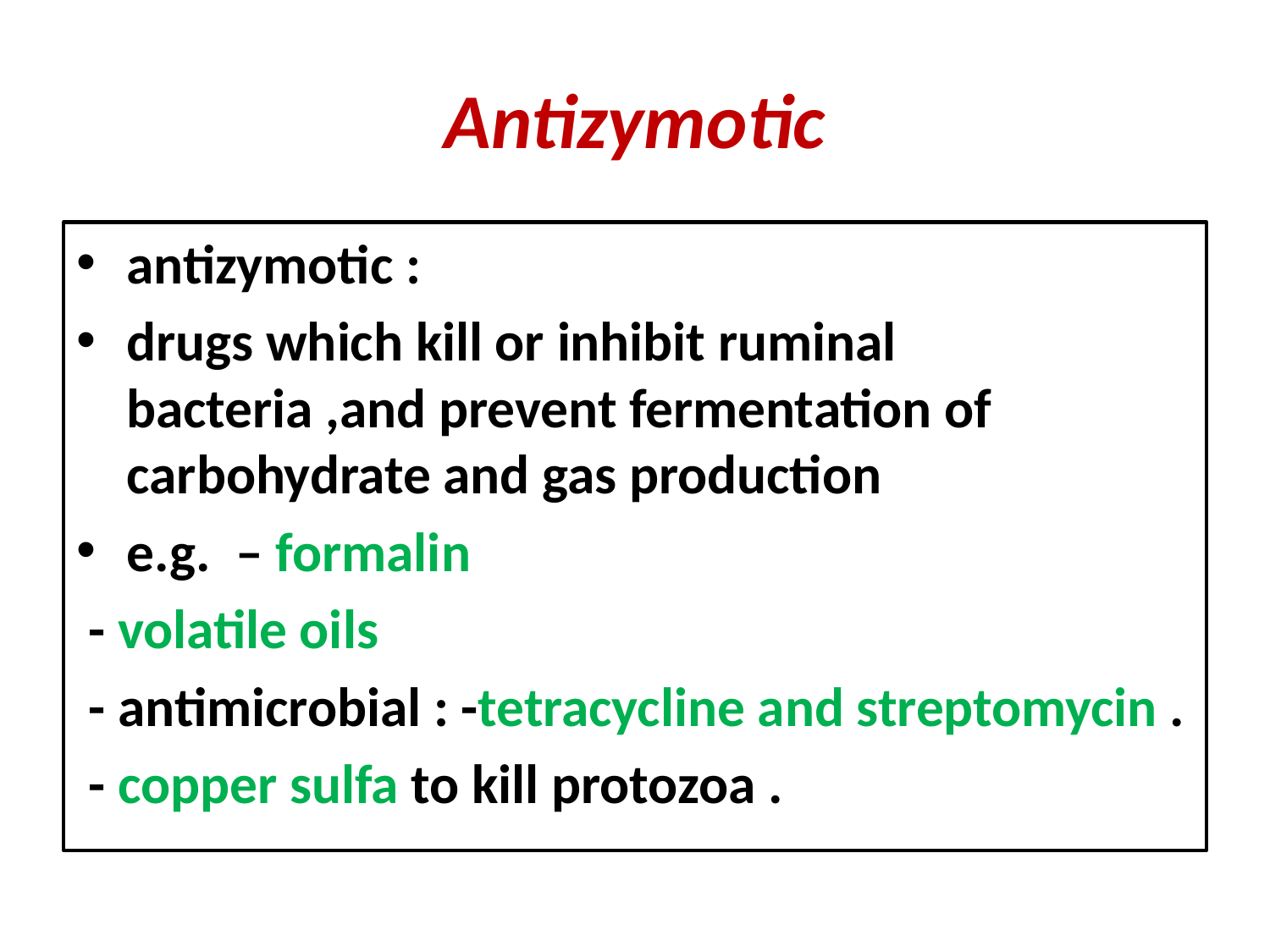

# Antizymotic
antizymotic :
drugs which kill or inhibit ruminal bacteria ,and prevent fermentation of carbohydrate and gas production
e.g.  – formalin
 - volatile oils
 - antimicrobial : -tetracycline and streptomycin .
 - copper sulfa to kill protozoa .